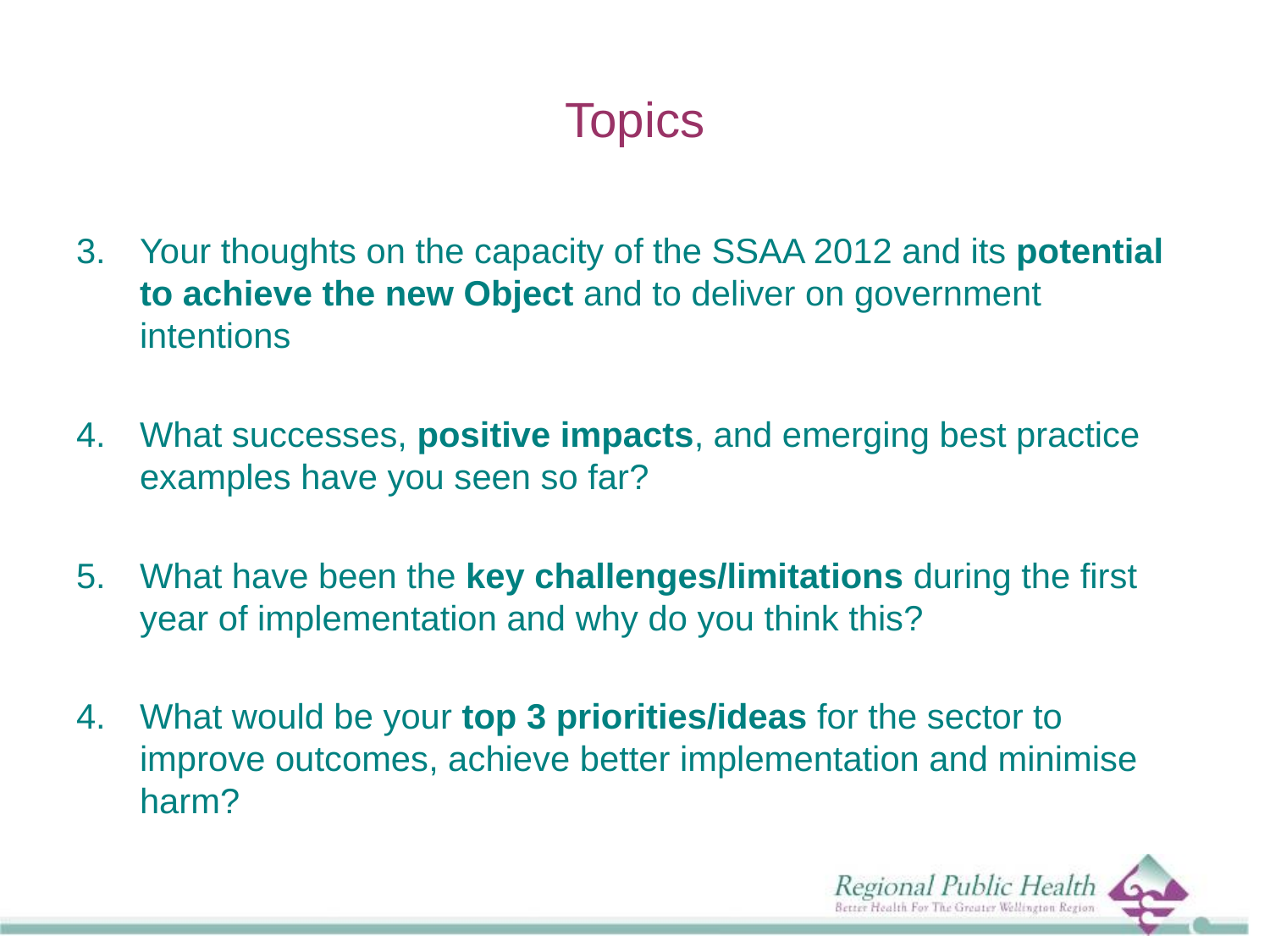

# Topics
Your thoughts on the capacity of the SSAA 2012 and its potential to achieve the new Object and to deliver on government intentions

What successes, positive impacts, and emerging best practice examples have you seen so far?

What have been the key challenges/limitations during the first year of implementation and why do you think this?

What would be your top 3 priorities/ideas for the sector to improve outcomes, achieve better implementation and minimise harm?